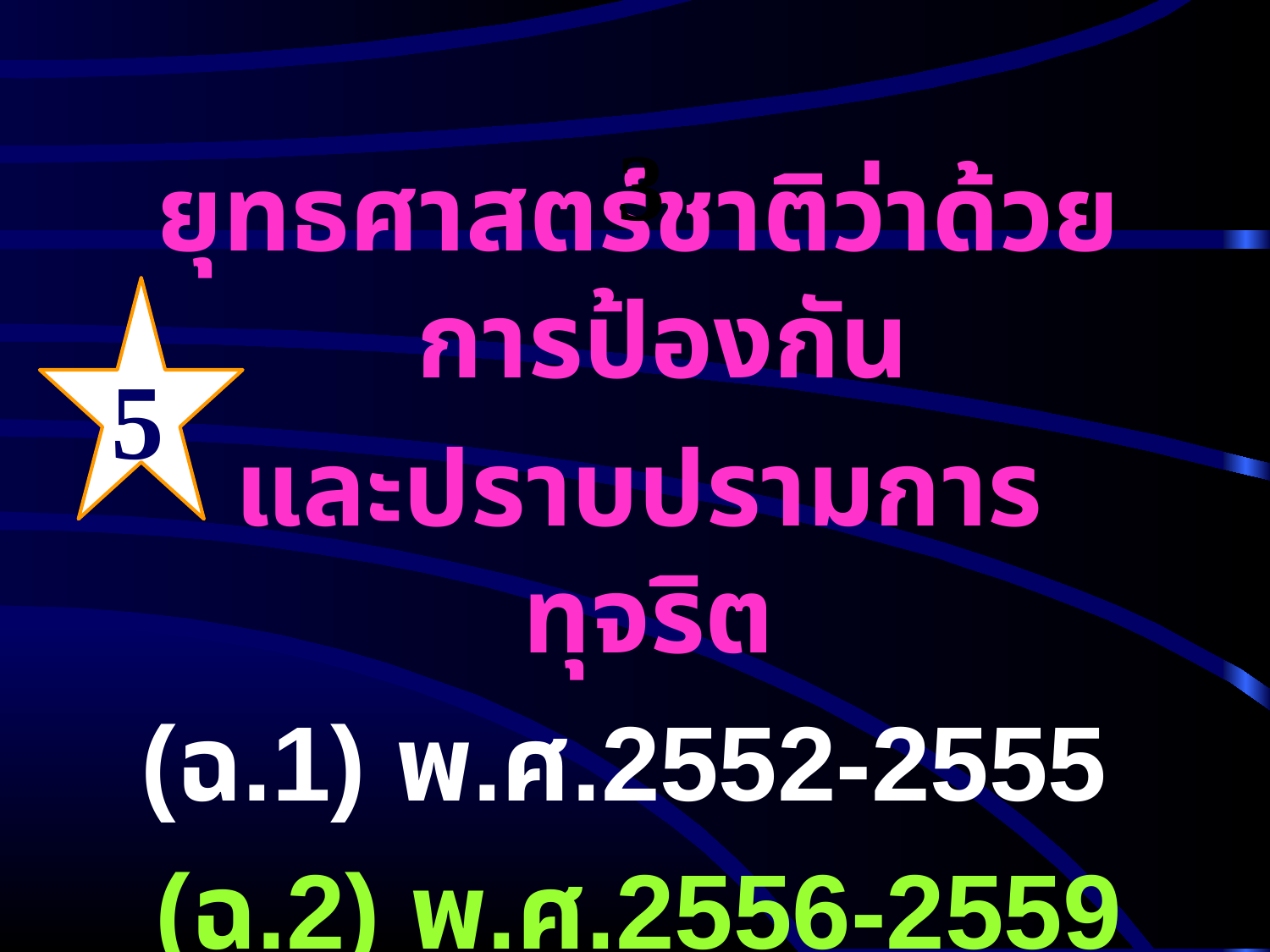

3
ยุทธศาสตร์ชาติว่าด้วยการป้องกัน
และปราบปรามการทุจริต
(ฉ.1) พ.ศ.2552-2555
(ฉ.2) พ.ศ.2556-2559

5